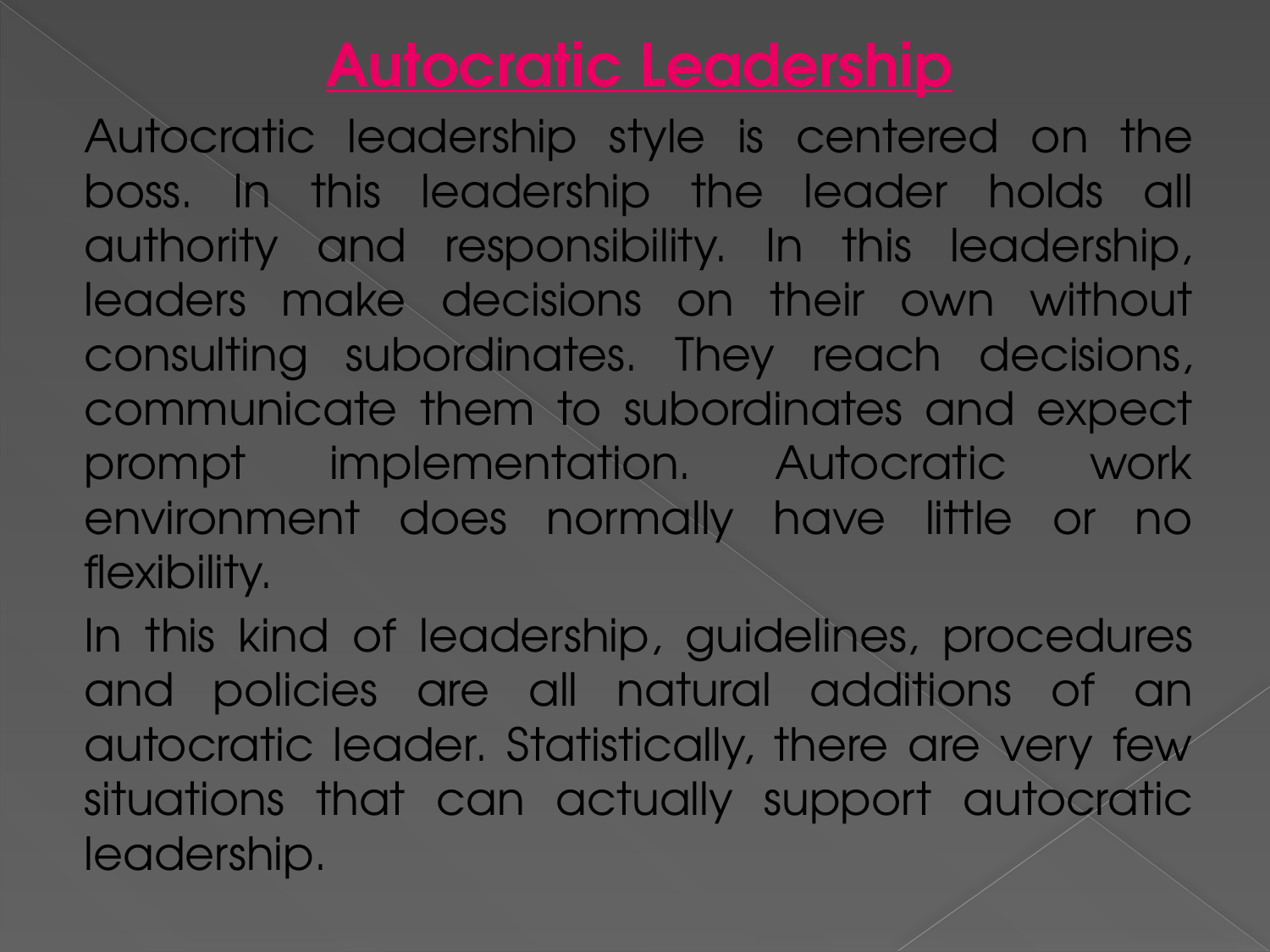

Autocratic Leadership
Autocratic leadership style is centered on the boss. In this leadership the leader holds all authority and responsibility. In this leadership, leaders make decisions on their own without consulting subordinates. They reach decisions, communicate them to subordinates and expect prompt implementation. Autocratic work environment does normally have little or no flexibility.
In this kind of leadership, guidelines, procedures and policies are all natural additions of an autocratic leader. Statistically, there are very few situations that can actually support autocratic leadership.